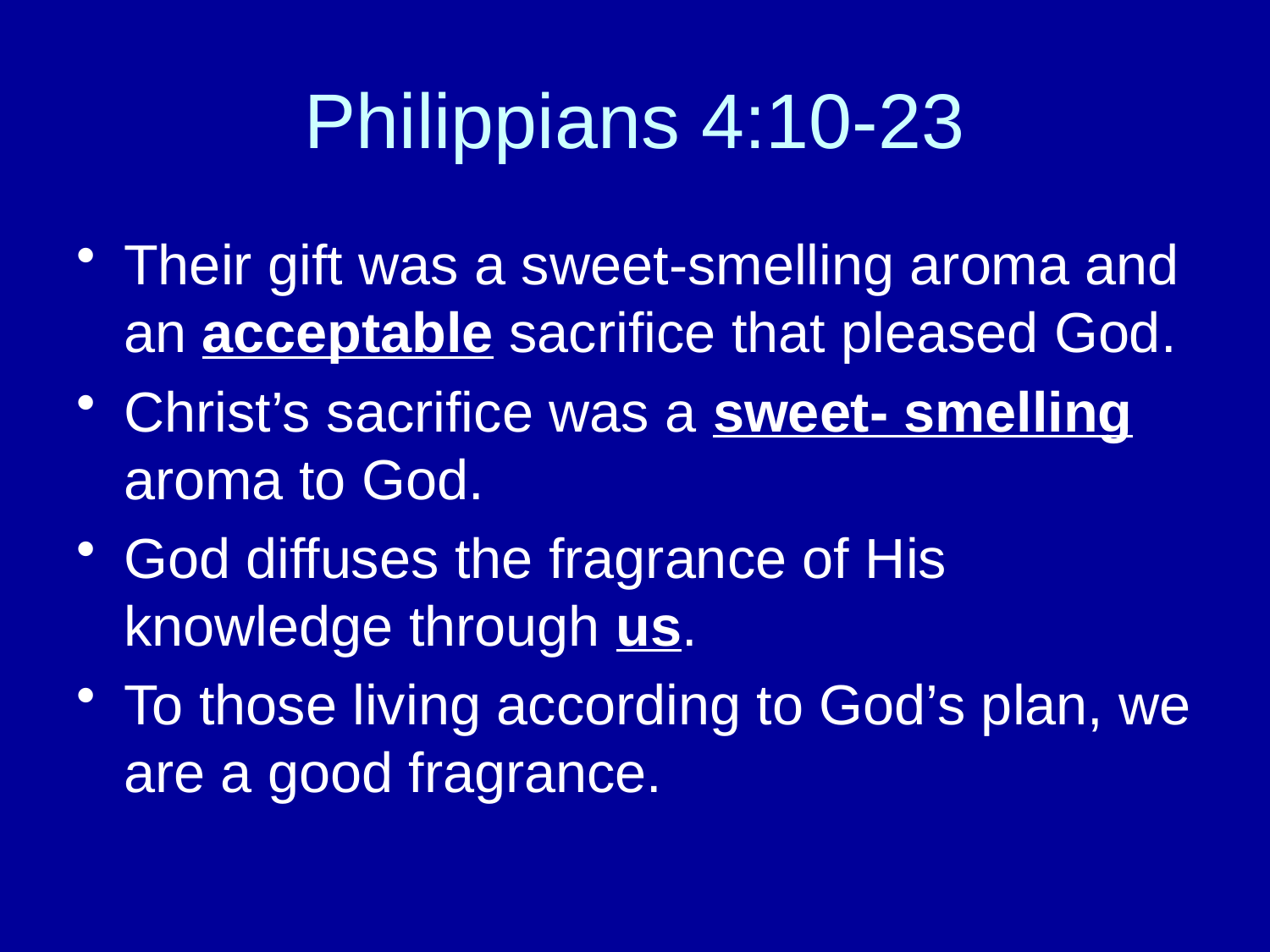

# Philippians 4:10-23
Their gift was a sweet-smelling aroma and an acceptable sacrifice that pleased God.
Christ’s sacrifice was a sweet- smelling aroma to God.
God diffuses the fragrance of His knowledge through us.
To those living according to God’s plan, we are a good fragrance.